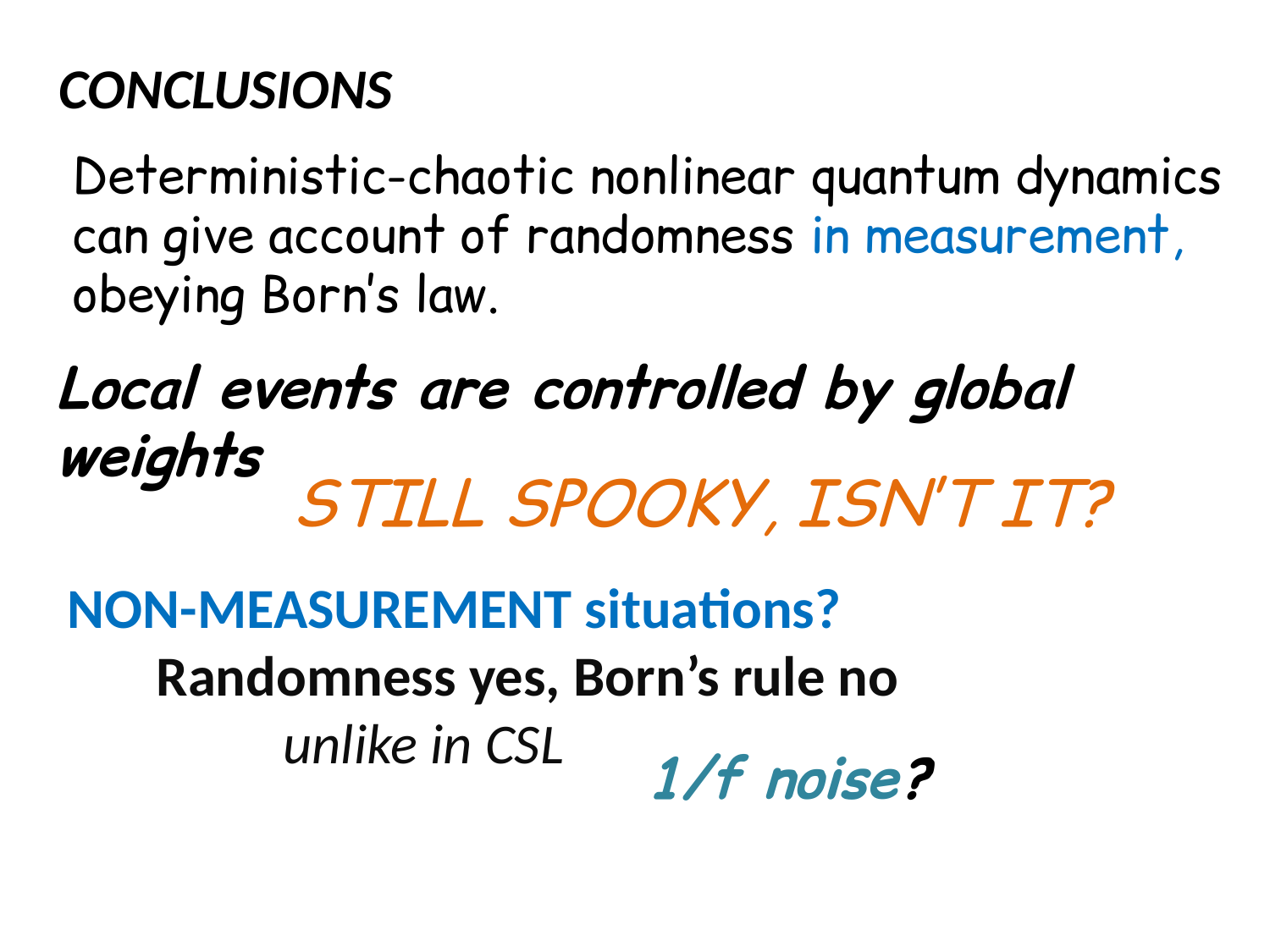

CONCLUSIONS
Deterministic-chaotic nonlinear quantum dynamics can give account of randomness in measurement,
obeying Born’s law.
Local events are controlled by global weights
STILL SPOOKY, ISN’T IT?
NON-MEASUREMENT situations?
       Randomness yes, Born’s rule no
                 unlike in CSL
1/f noise?